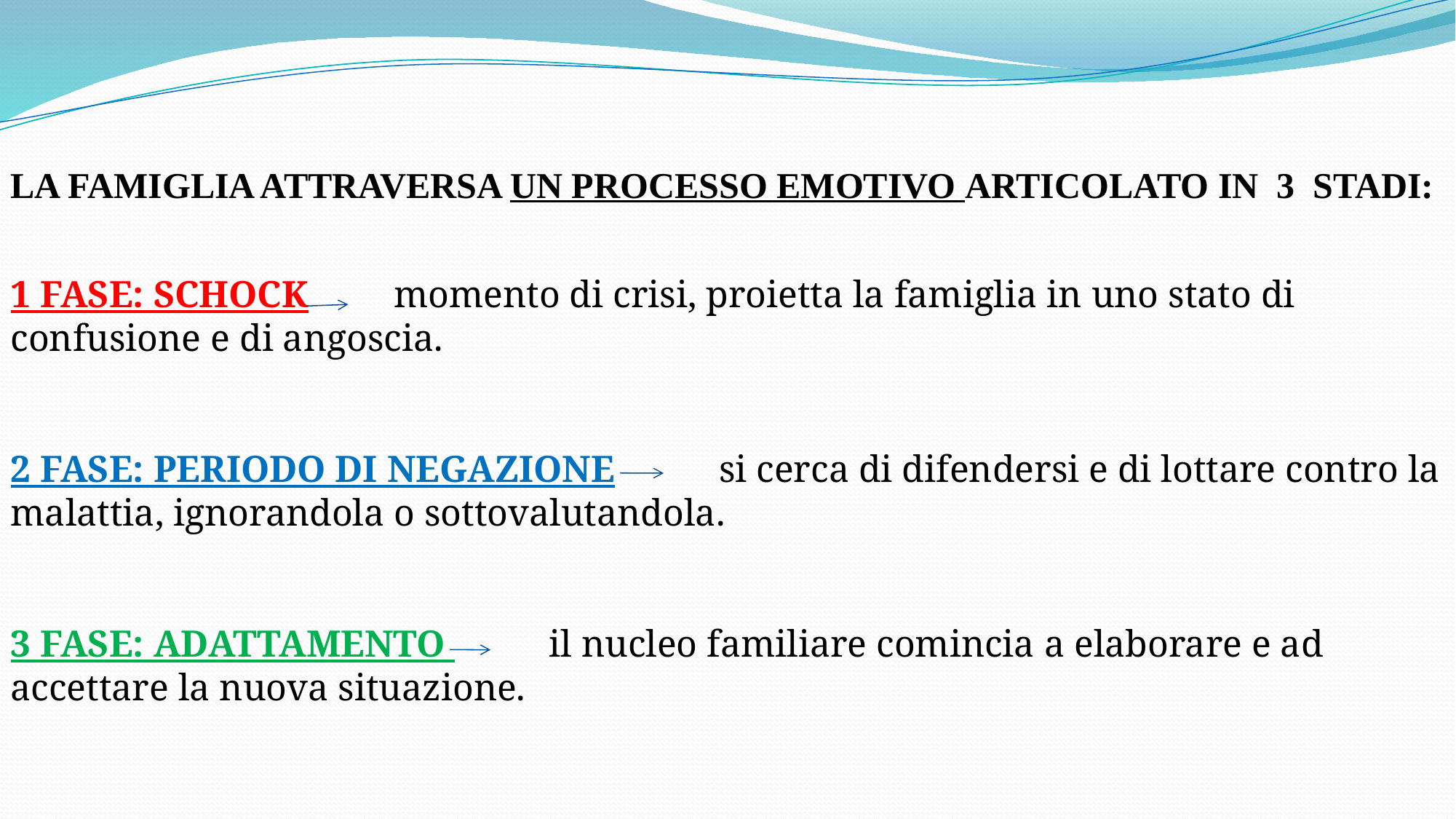

LA FAMIGLIA ATTRAVERSA UN PROCESSO EMOTIVO ARTICOLATO IN  3  STADI:

1 FASE: SCHOCK         momento di crisi, proietta la famiglia in uno stato di confusione e di angoscia.

2 FASE: PERIODO DI NEGAZIONE           si cerca di difendersi e di lottare contro la malattia, ignorandola o sottovalutandola.

3 FASE: ADATTAMENTO           il nucleo familiare comincia a elaborare e ad accettare la nuova situazione.